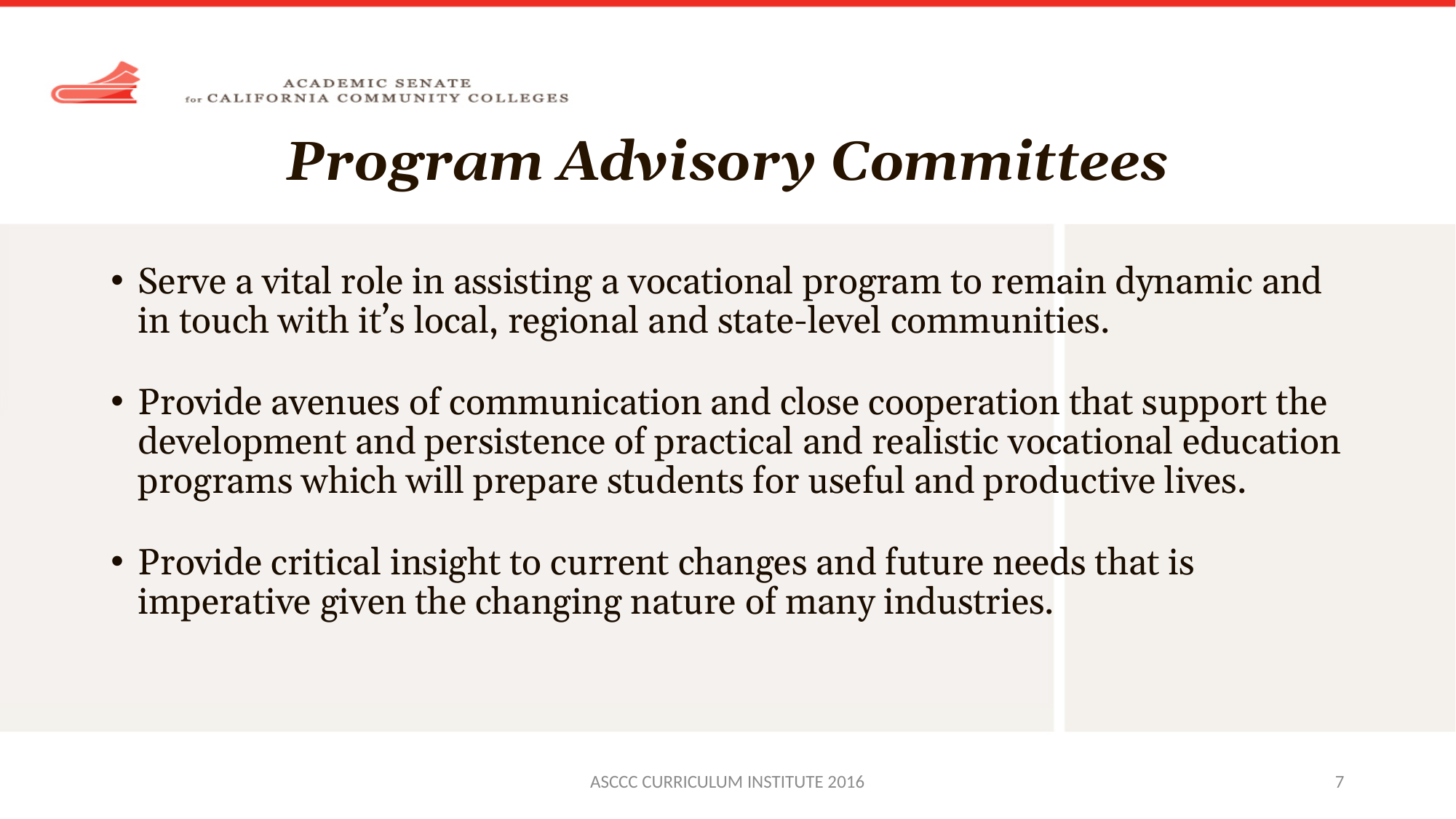

# Program Advisory Committees
Serve a vital role in assisting a vocational program to remain dynamic and in touch with it’s local, regional and state-level communities.
Provide avenues of communication and close cooperation that support the development and persistence of practical and realistic vocational education programs which will prepare students for useful and productive lives.
Provide critical insight to current changes and future needs that is imperative given the changing nature of many industries.

ASCCC CURRICULUM INSTITUTE 2016
7